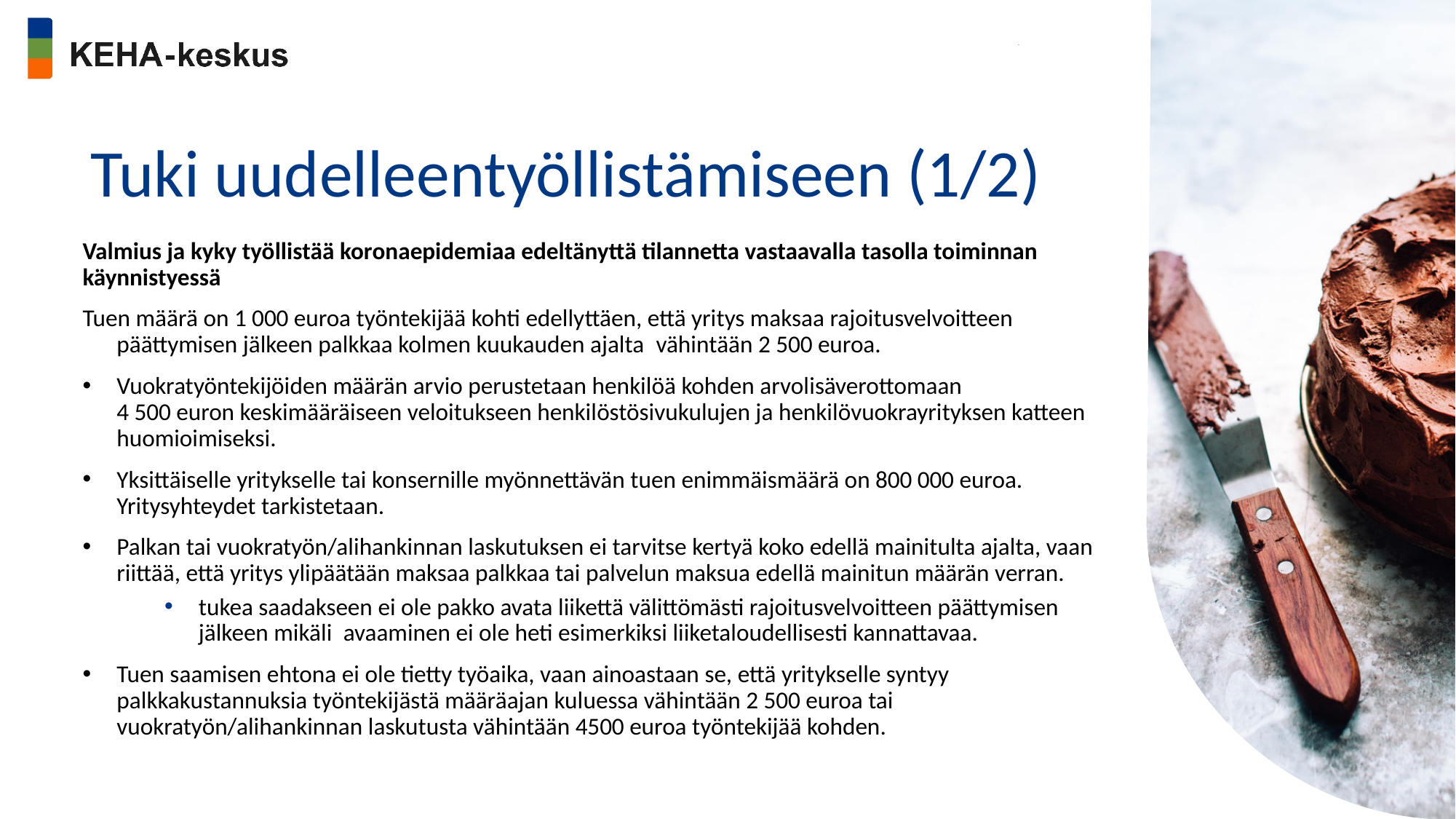

# Tuki uudelleentyöllistämiseen (1/2)
Valmius ja kyky työllistää koronaepidemiaa edeltänyttä tilannetta vastaavalla tasolla toiminnan käynnistyessä
Tuen määrä on 1 000 euroa työntekijää kohti edellyttäen, että yritys maksaa rajoitusvelvoitteen päättymisen jälkeen palkkaa kolmen kuukauden ajalta  vähintään 2 500 euroa.
Vuokratyöntekijöiden määrän arvio perustetaan henkilöä kohden arvolisäverottomaan
4 500 euron keskimääräiseen veloitukseen henkilöstösivukulujen ja henkilövuokrayrityksen katteen huomioimiseksi.
Yksittäiselle yritykselle tai konsernille myönnettävän tuen enimmäismäärä on 800 000 euroa.  Yritysyhteydet tarkistetaan.
Palkan tai vuokratyön/alihankinnan laskutuksen ei tarvitse kertyä koko edellä mainitulta ajalta, vaan riittää, että yritys ylipäätään maksaa palkkaa tai palvelun maksua edellä mainitun määrän verran.
tukea saadakseen ei ole pakko avata liikettä välittömästi rajoitusvelvoitteen päättymisen jälkeen mikäli  avaaminen ei ole heti esimerkiksi liiketaloudellisesti kannattavaa.
Tuen saamisen ehtona ei ole tietty työaika, vaan ainoastaan se, että yritykselle syntyy palkkakustannuksia työntekijästä määräajan kuluessa vähintään 2 500 euroa tai vuokratyön/alihankinnan laskutusta vähintään 4500 euroa työntekijää kohden.